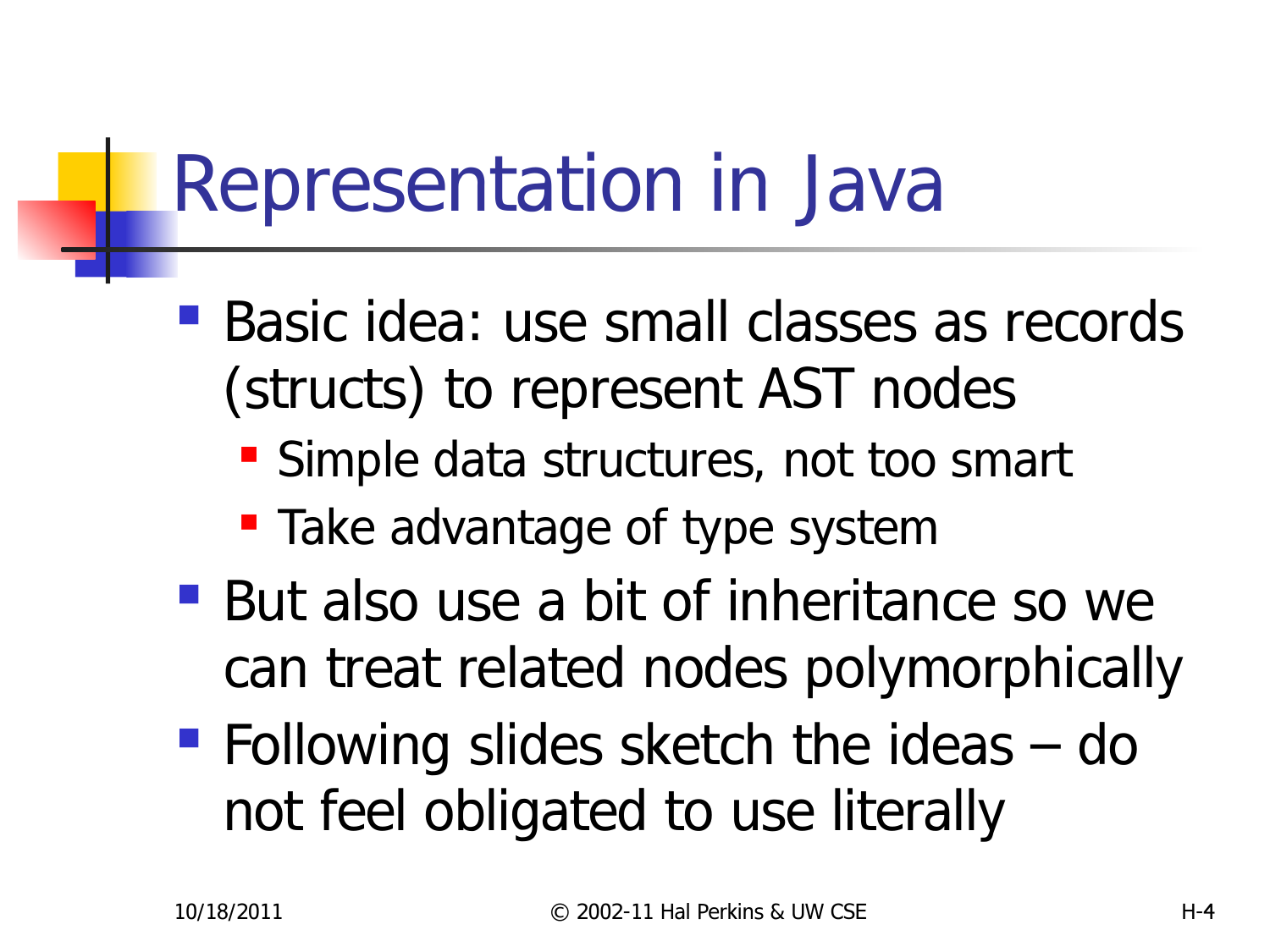

# Representation in Java
Basic idea: use small classes as records (structs) to represent AST nodes
Simple data structures, not too smart
Take advantage of type system
But also use a bit of inheritance so we can treat related nodes polymorphically
Following slides sketch the ideas – do not feel obligated to use literally
10/18/2011
© 2002-11 Hal Perkins & UW CSE
H-4